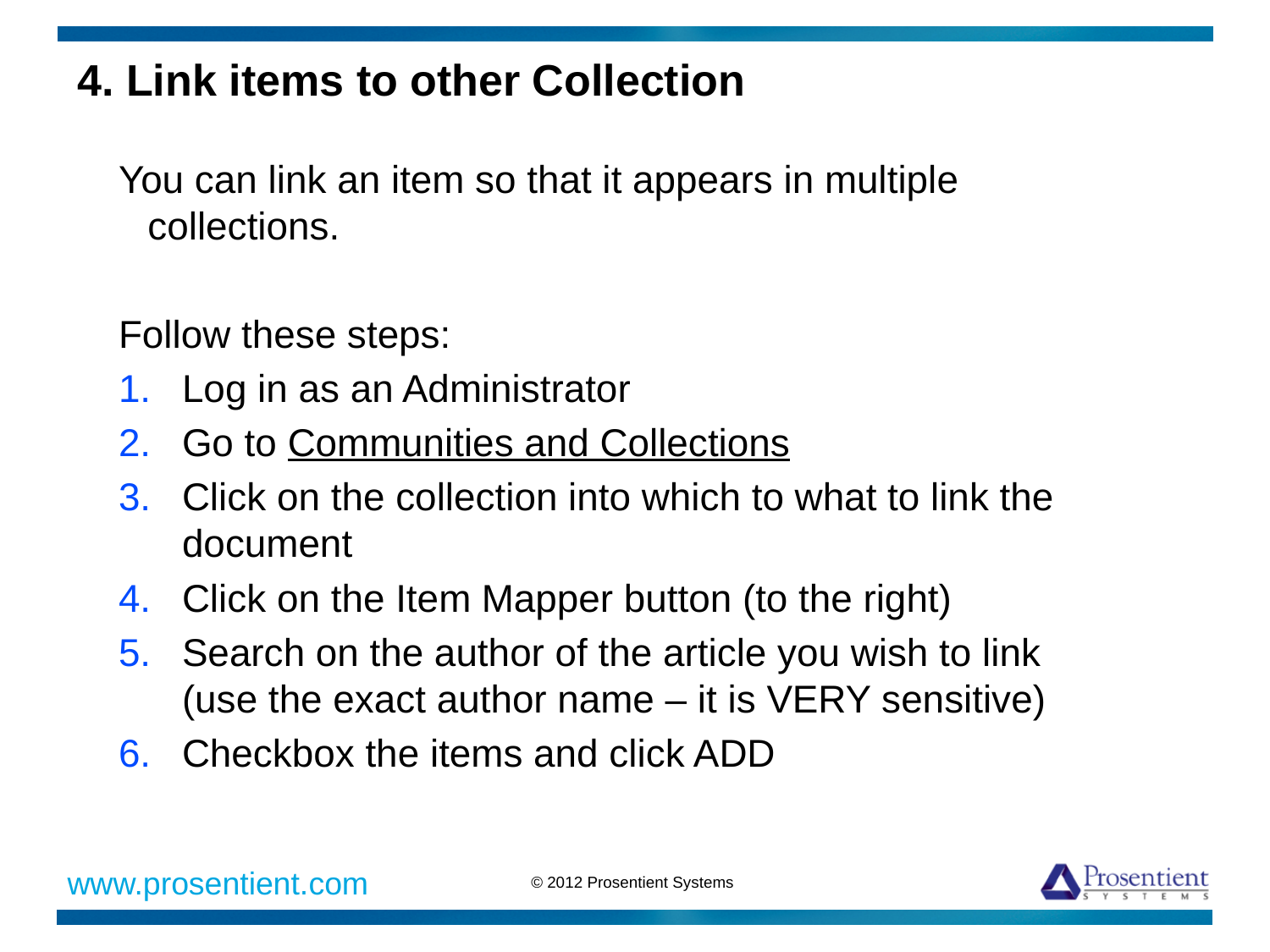

# 4. Link items to other Collection
You can link an item so that it appears in multiple collections.

Follow these steps:
Log in as an Administrator
Go to Communities and Collections
Click on the collection into which to what to link the document
Click on the Item Mapper button (to the right)
Search on the author of the article you wish to link (use the exact author name – it is VERY sensitive)
Checkbox the items and click ADD